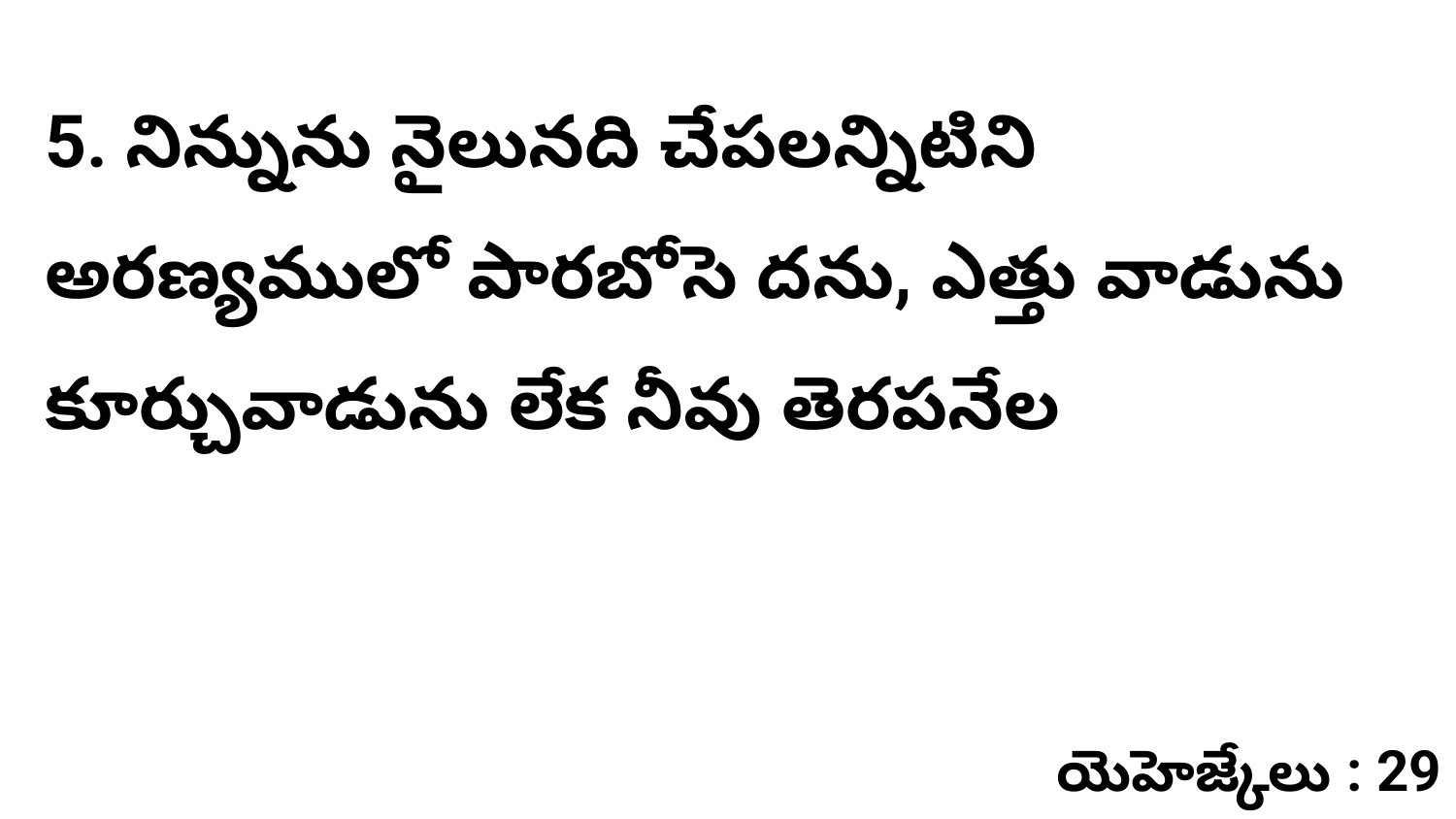

5. ​నిన్నును నైలునది చేపలన్నిటిని అరణ్యములో పారబోసె దను, ఎత్తు వాడును కూర్చువాడును లేక నీవు తెరపనేల
యెహెజ్కేలు : 29